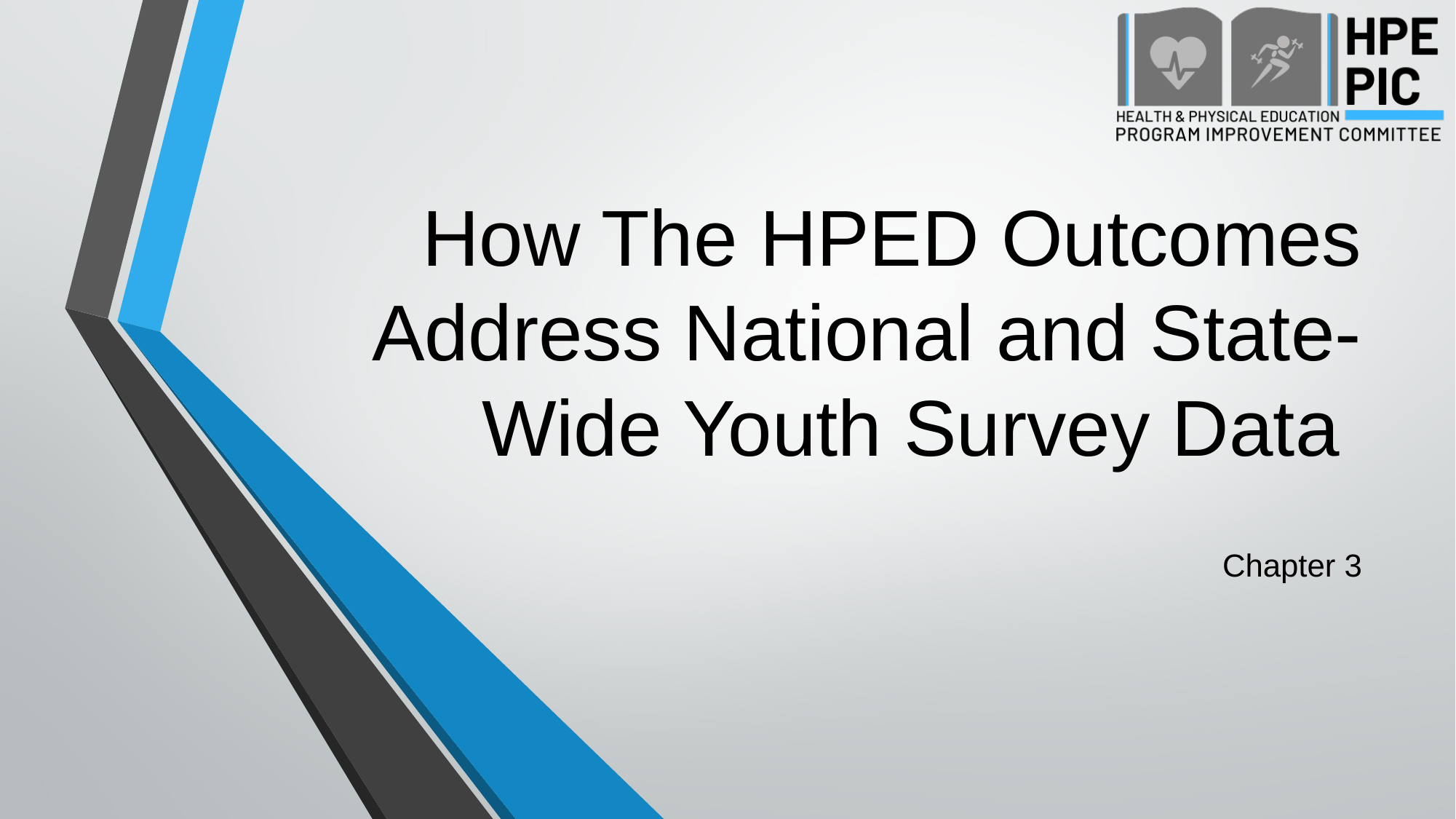

# How The HPED Outcomes Address National and State-Wide Youth Survey Data
Chapter 3